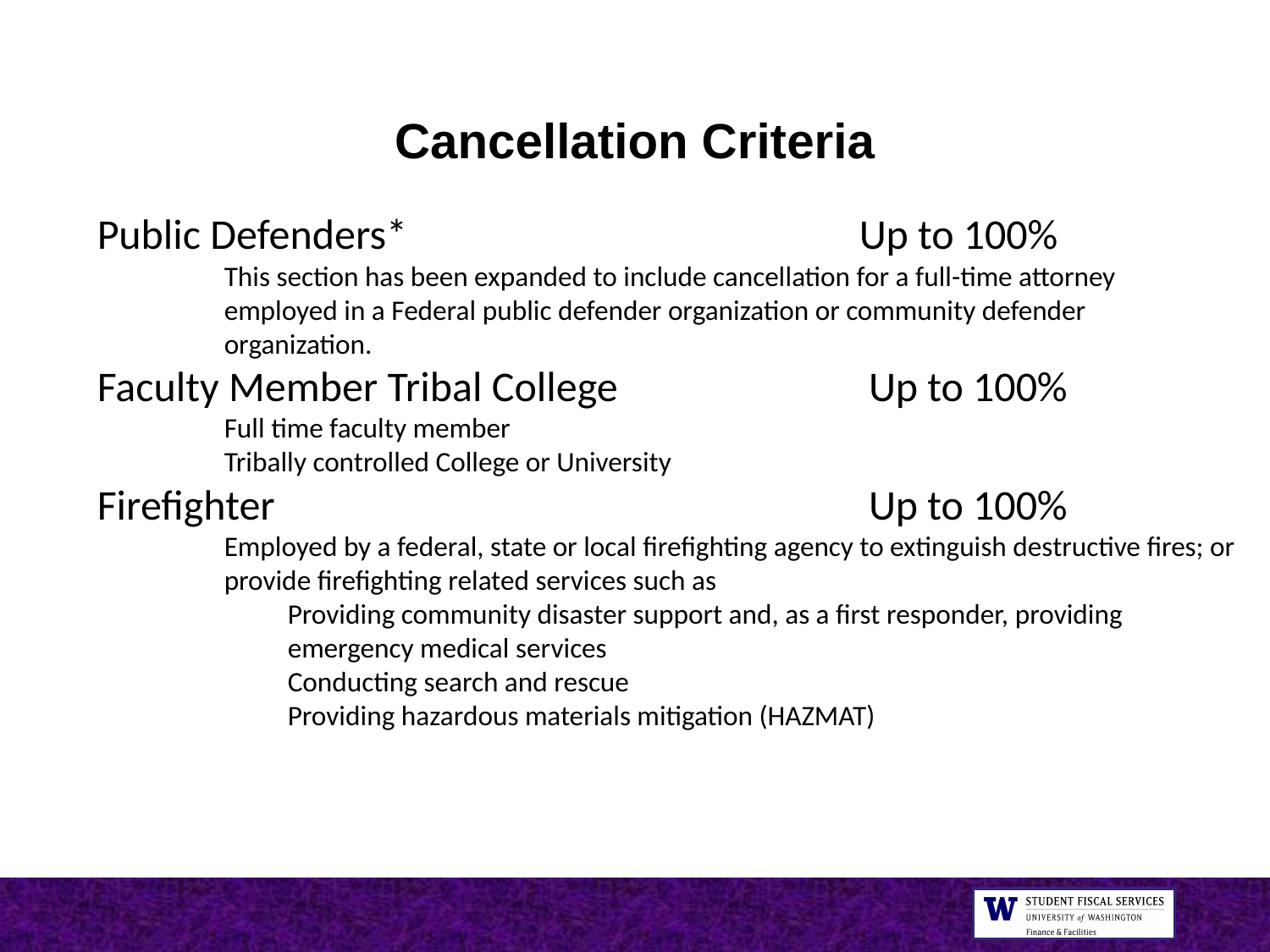

Cancellation Criteria
Public Defenders*			 	Up to 100%
This section has been expanded to include cancellation for a full-time attorney employed in a Federal public defender organization or community defender organization.
Faculty Member Tribal College		 Up to 100%
Full time faculty member
Tribally controlled College or University
Firefighter					 Up to 100%
Employed by a federal, state or local firefighting agency to extinguish destructive fires; or provide firefighting related services such as
Providing community disaster support and, as a first responder, providing emergency medical services
Conducting search and rescue
Providing hazardous materials mitigation (HAZMAT)